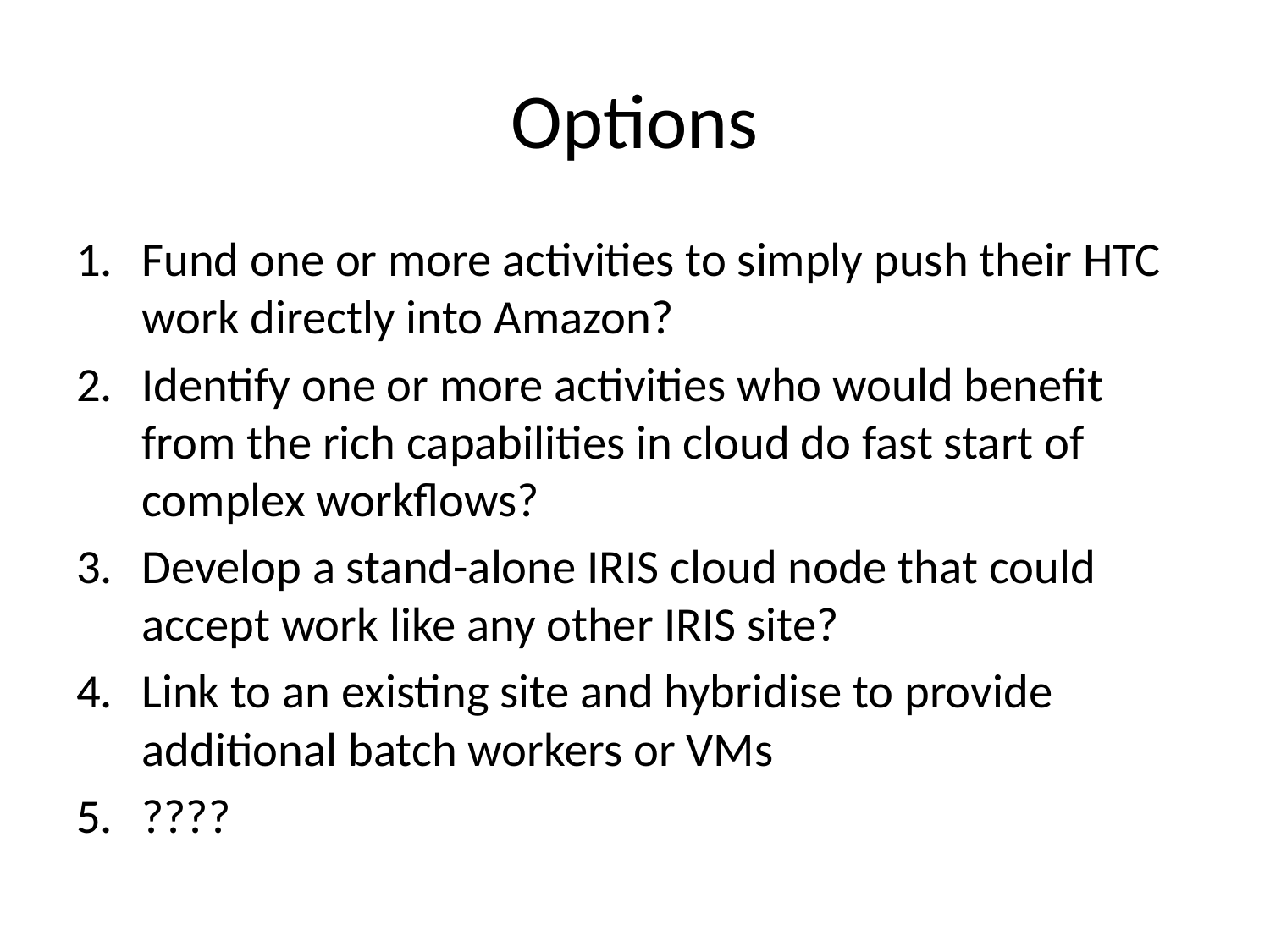

# Options
Fund one or more activities to simply push their HTC work directly into Amazon?
Identify one or more activities who would benefit from the rich capabilities in cloud do fast start of complex workflows?
Develop a stand-alone IRIS cloud node that could accept work like any other IRIS site?
Link to an existing site and hybridise to provide additional batch workers or VMs
????